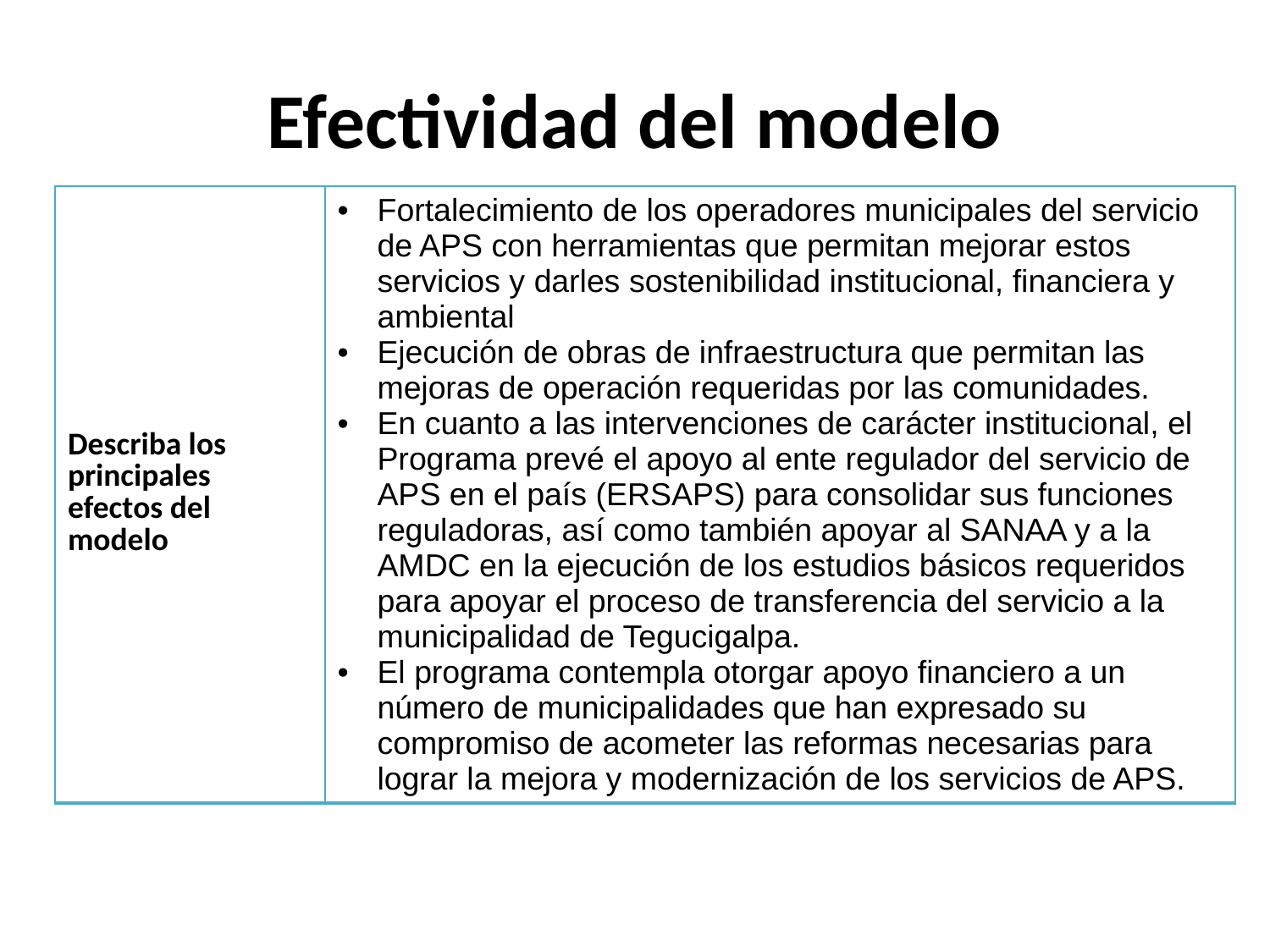

# Efectividad del modelo
| Describa los principales efectos del modelo | Fortalecimiento de los operadores municipales del servicio de APS con herramientas que permitan mejorar estos servicios y darles sostenibilidad institucional, financiera y ambiental Ejecución de obras de infraestructura que permitan las mejoras de operación requeridas por las comunidades. En cuanto a las intervenciones de carácter institucional, el Programa prevé el apoyo al ente regulador del servicio de APS en el país (ERSAPS) para consolidar sus funciones reguladoras, así como también apoyar al SANAA y a la AMDC en la ejecución de los estudios básicos requeridos para apoyar el proceso de transferencia del servicio a la municipalidad de Tegucigalpa. El programa contempla otorgar apoyo financiero a un número de municipalidades que han expresado su compromiso de acometer las reformas necesarias para lograr la mejora y modernización de los servicios de APS. |
| --- | --- |